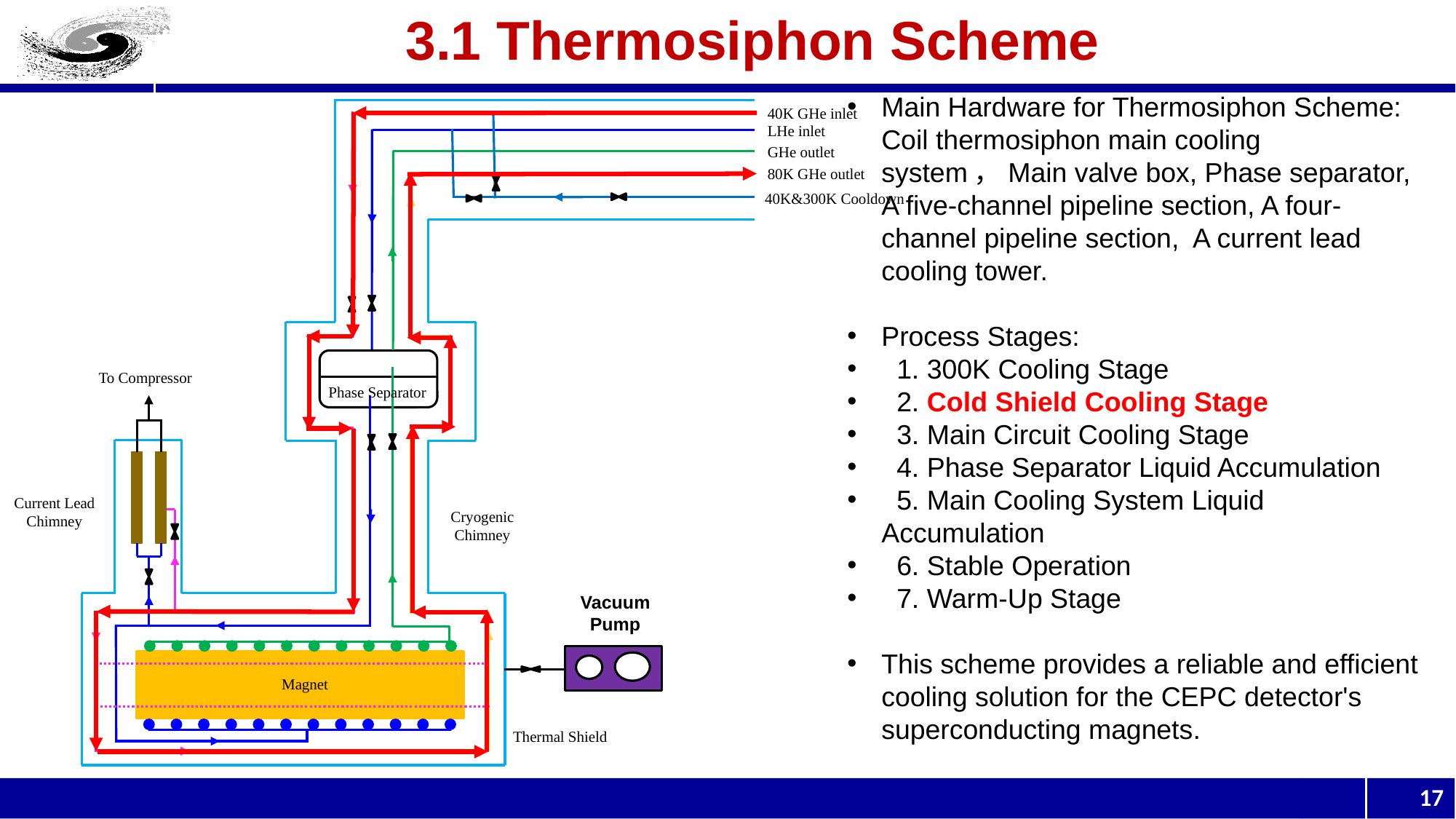

3.1 Thermosiphon Scheme
Main Hardware for Thermosiphon Scheme:  Coil thermosiphon main cooling system，Main valve box, Phase separator, A five-channel pipeline section, A four-channel pipeline section,  A current lead cooling tower.

Process Stages:
  1. 300K Cooling Stage
  2. Cold Shield Cooling Stage
  3. Main Circuit Cooling Stage
  4. Phase Separator Liquid Accumulation
  5. Main Cooling System Liquid Accumulation
  6. Stable Operation
  7. Warm-Up Stage

This scheme provides a reliable and efficient cooling solution for the CEPC detector's superconducting magnets.
40K GHe inlet
LHe inlet
GHe outlet
80K GHe outlet

40K&300K Cooldown

To Compressor
Phase Separator

Current Lead
Chimney
Cryogenic
Chimney

Vacuum Pump

Magnet

Thermal Shield